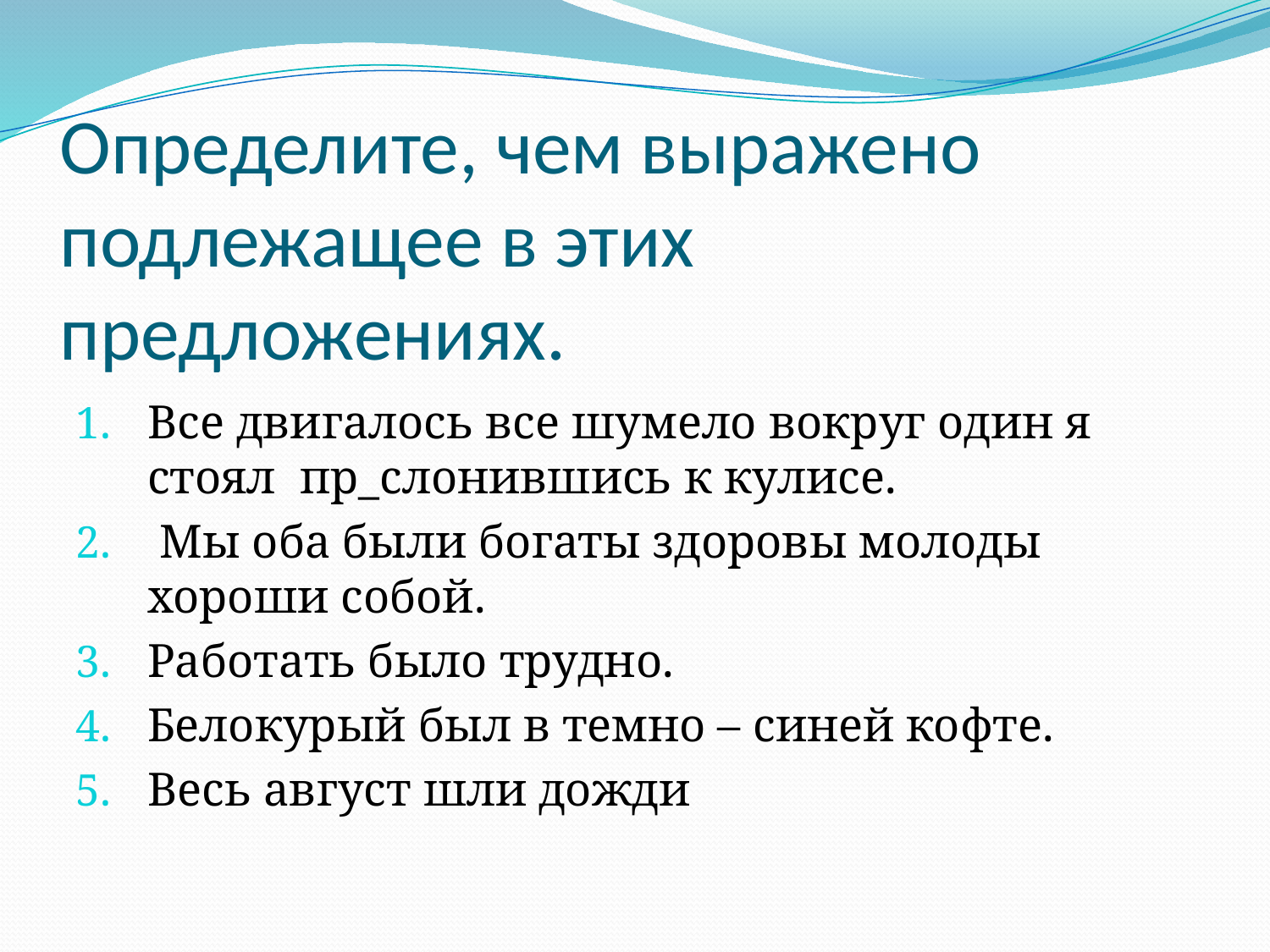

# Определите, чем выражено подлежащее в этих предложениях.
Все двигалось все шумело вокруг один я стоял  пр_слонившись к кулисе.
 Мы оба были богаты здоровы молоды хороши собой.
Работать было трудно.
Белокурый был в темно – синей кофте.
Весь август шли дожди